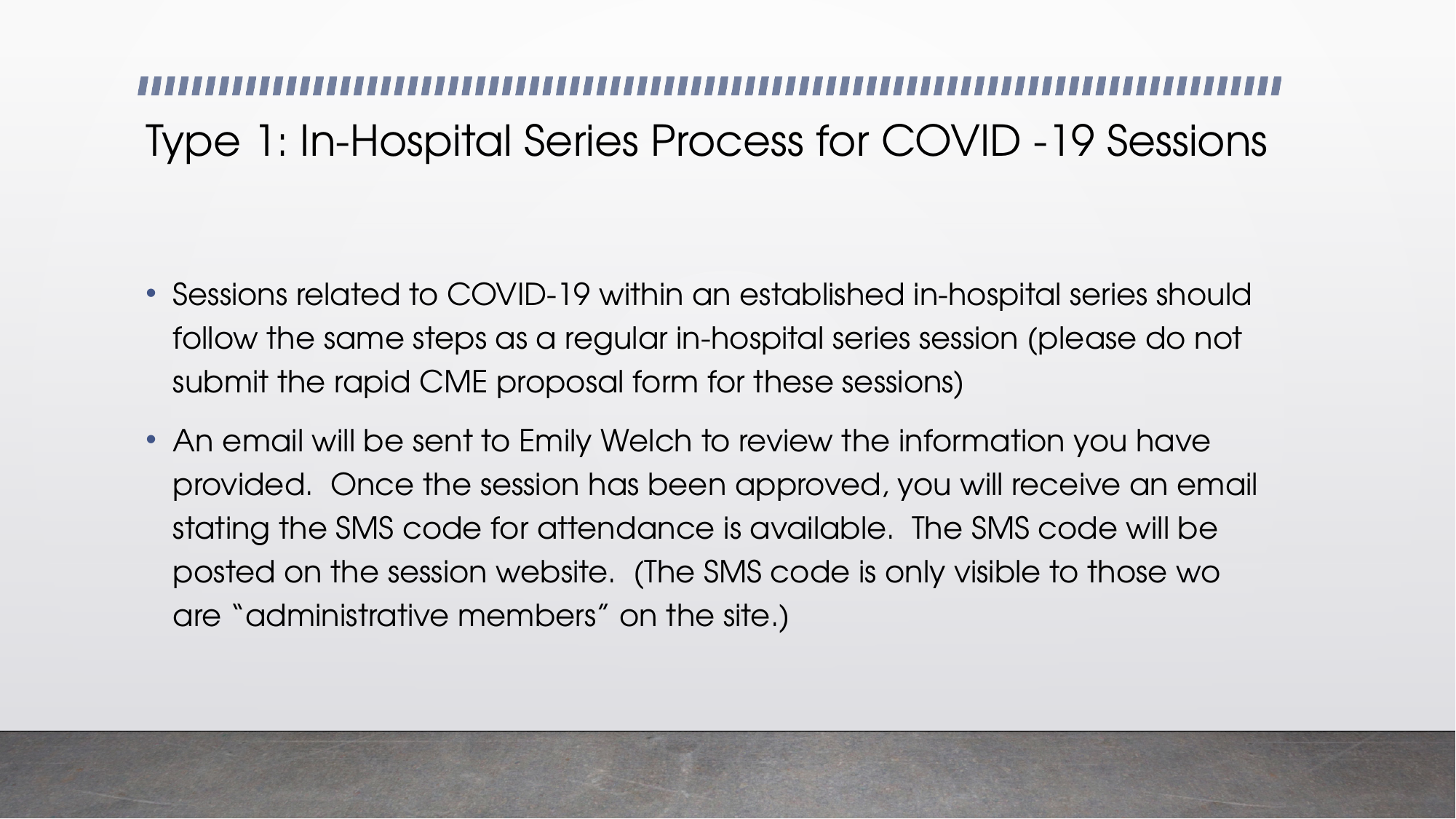

# Type 1: In-Hospital Series Process for COVID -19 Sessions
Sessions related to COVID-19 within an established in-hospital series should follow the same steps as a regular in-hospital series session (please do not submit the rapid CME proposal form for these sessions)
An email will be sent to Emily Welch to review the information you have provided.  Once the session has been approved, you will receive an email stating the SMS code for attendance is available.  The SMS code will be posted on the session website.  (The SMS code is only visible to those wo are “administrative members” on the site.)